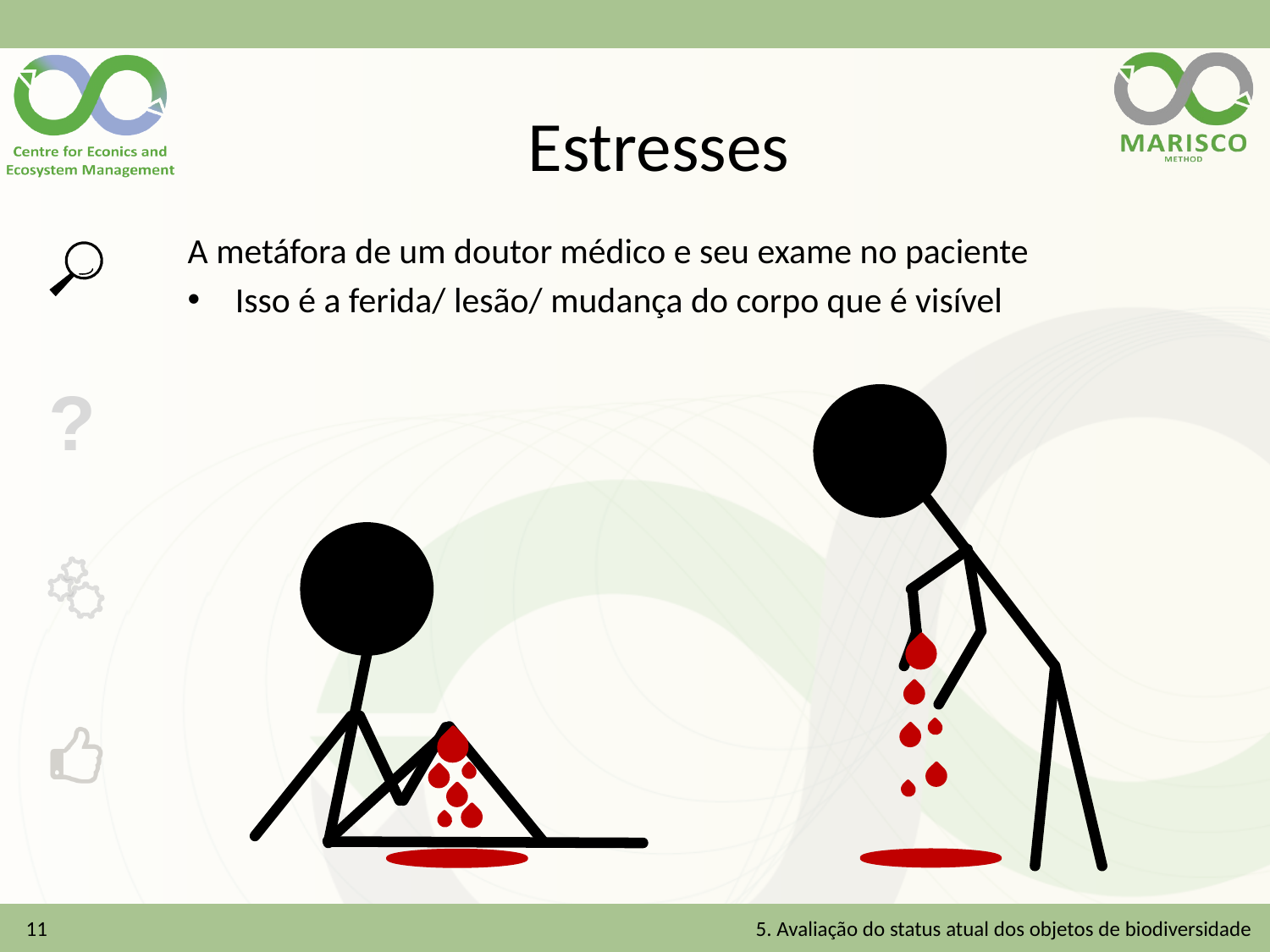

Estresses
A metáfora de um doutor médico e seu exame no paciente
Isso é a ferida/ lesão/ mudança do corpo que é visível

11
5. Avaliação do status atual dos objetos de biodiversidade